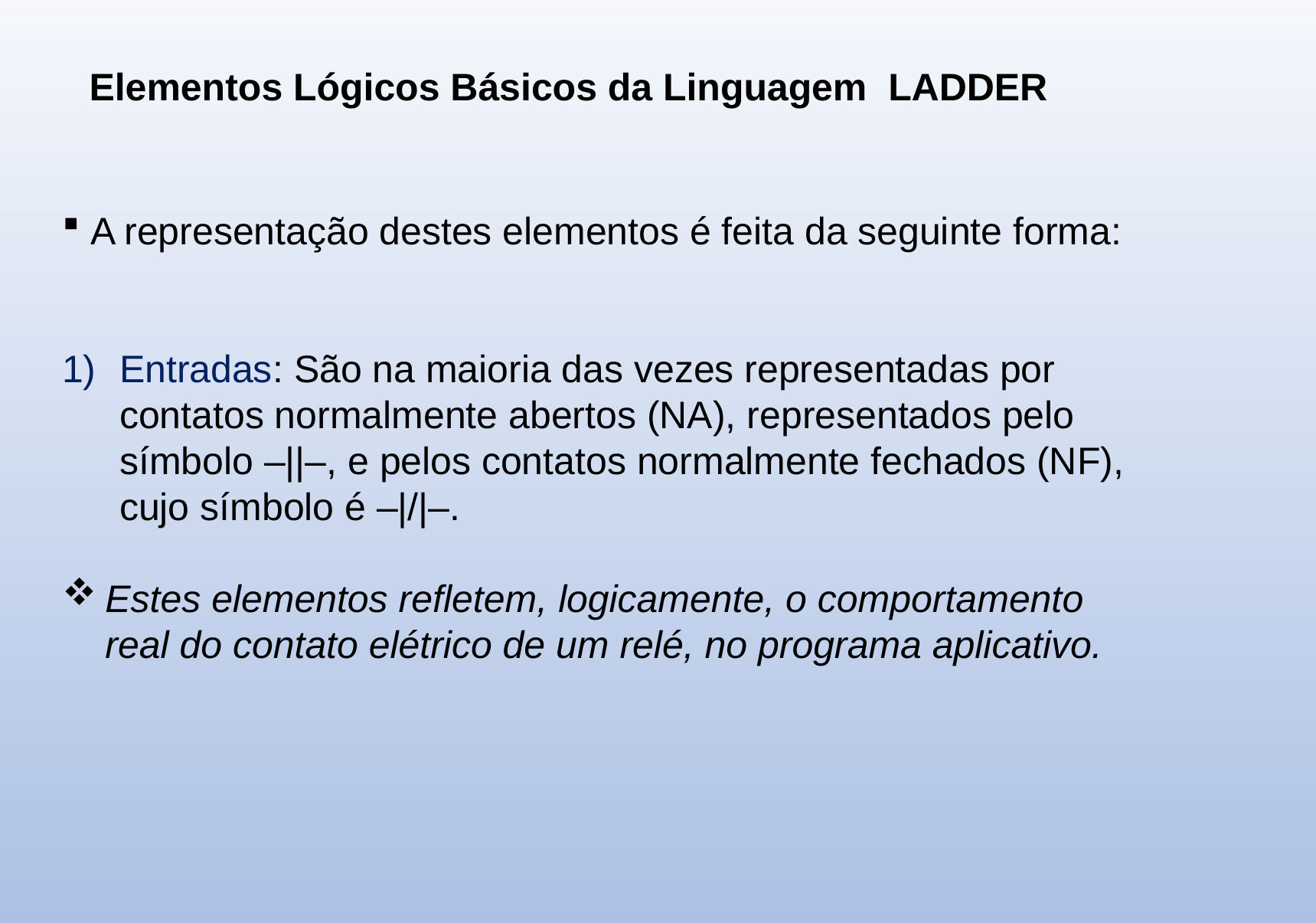

Elementos Lógicos Básicos da Linguagem  LADDER
 A representação destes elementos é feita da seguinte forma:

Entradas: São na maioria das vezes representadas por contatos normalmente abertos (NA), representados pelo símbolo –||–, e pelos contatos normalmente fechados (NF), cujo símbolo é –|/|–.

Estes elementos refletem, logicamente, o comportamento real do contato elétrico de um relé, no programa aplicativo.